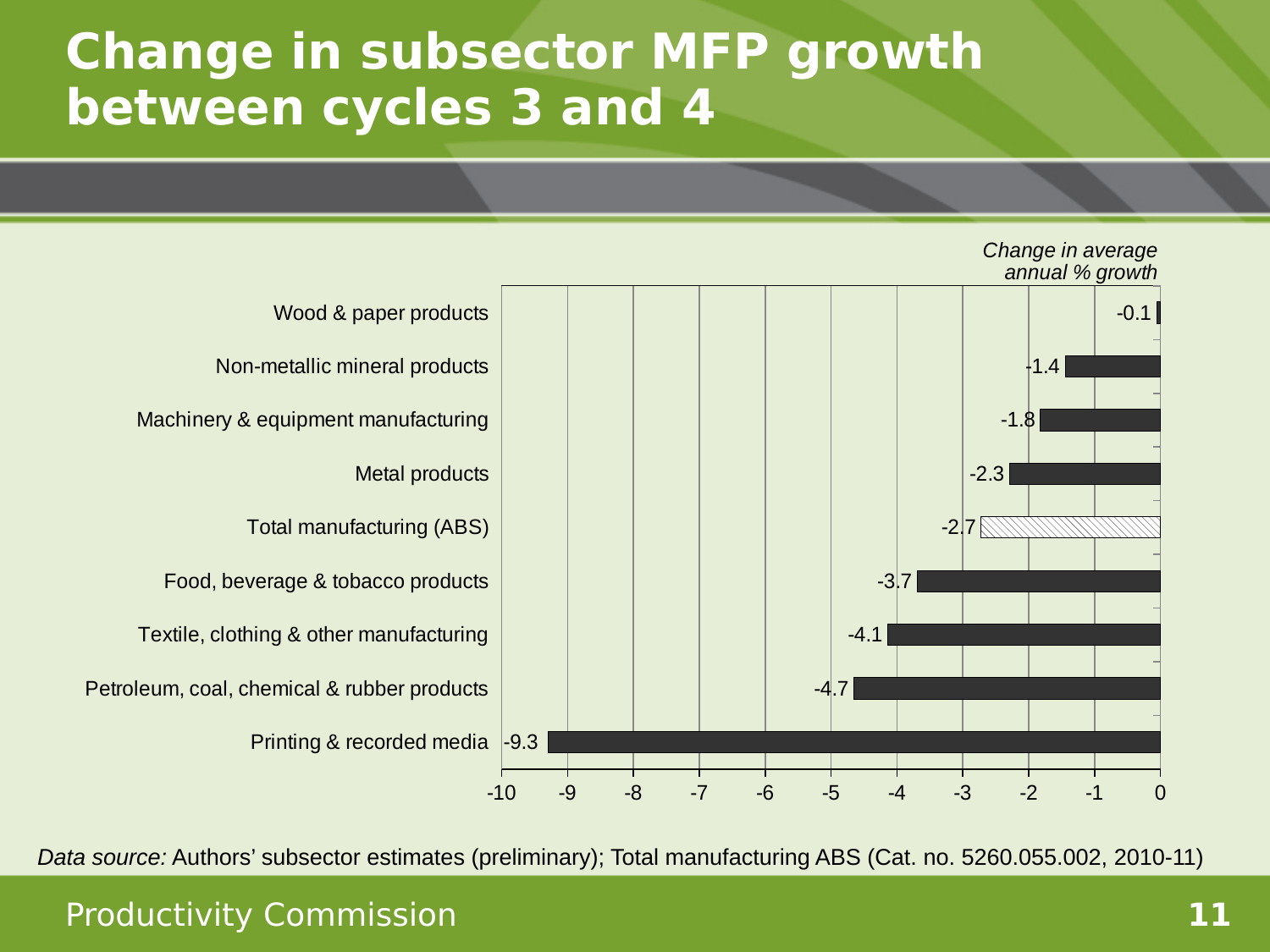

# Change in subsector MFP growth between cycles 3 and 4

### Chart

| Category | Difference |
|---|---|
| Printing & recorded media | -9.291281973772259 |
| Petroleum, coal, chemical & rubber products | -4.654182934097773 |
| Textile, clothing & other manufacturing | -4.144380085287724 |
| Food, beverage & tobacco products | -3.692337602385953 |
| Total manufacturing (ABS) | -2.721221362534465 |
| Metal products | -2.2927416406940515 |
| Machinery & equipment manufacturing | -1.8229885794587508 |
| Non-metallic mineral products | -1.4458996534136626 |
| Wood & paper products | -0.058481357761708264 |
Data source: Authors’ subsector estimates (preliminary); Total manufacturing ABS (Cat. no. 5260.055.002, 2010-11)